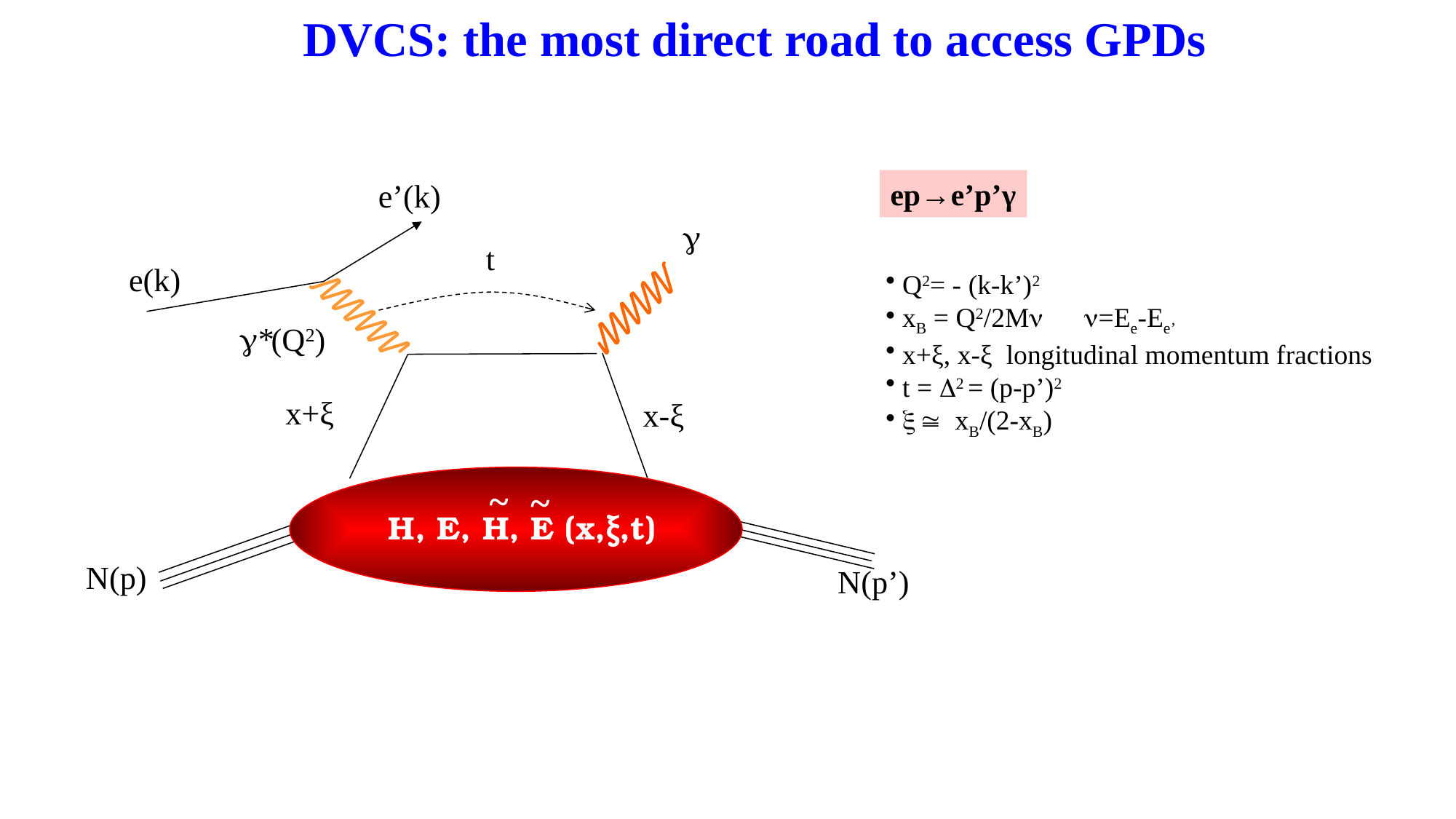

DVCS: the most direct road to access GPDs
ep→e’p’γ
e’(k)
γ
t

e(k)
γ*
(Q2)
x+ξ
x-ξ

~
H, E, H, E (x,ξ,t)

~

N(p)
N(p’)
 Q2= - (k-k’)2
 xB = Q2/2Mν   ν=Ee-Ee’
 x+ξ, x-ξ  longitudinal momentum fractions
 t = Δ2 = (p-p’)2
 ξ ≅ xB/(2-xB)